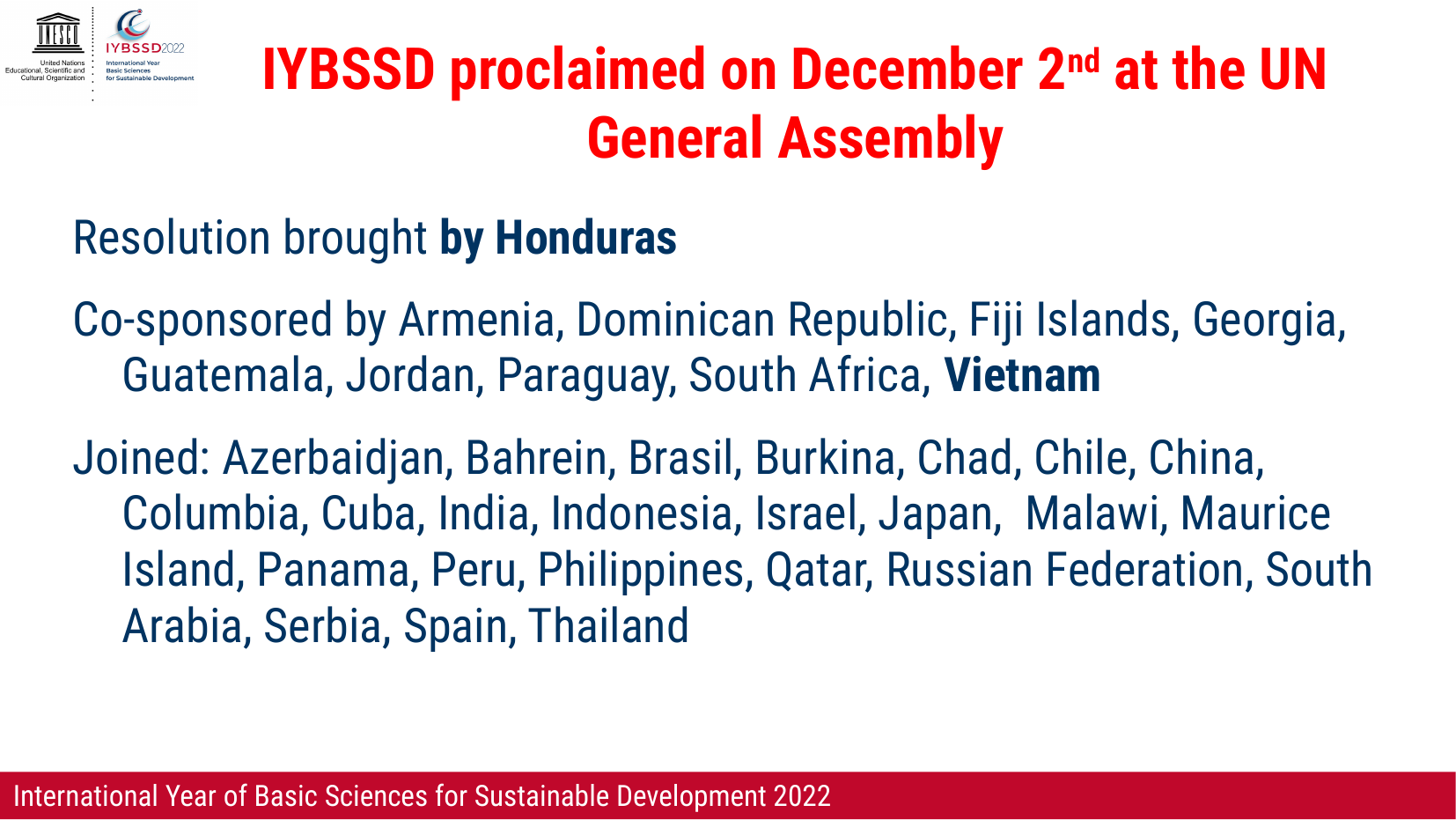

# IYBSSD proclaimed on December 2nd at the UN General Assembly
Resolution brought by Honduras
Co-sponsored by Armenia, Dominican Republic, Fiji Islands, Georgia, Guatemala, Jordan, Paraguay, South Africa, Vietnam
Joined: Azerbaidjan, Bahrein, Brasil, Burkina, Chad, Chile, China, Columbia, Cuba, India, Indonesia, Israel, Japan,  Malawi, Maurice Island, Panama, Peru, Philippines, Qatar, Russian Federation, South Arabia, Serbia, Spain, Thailand